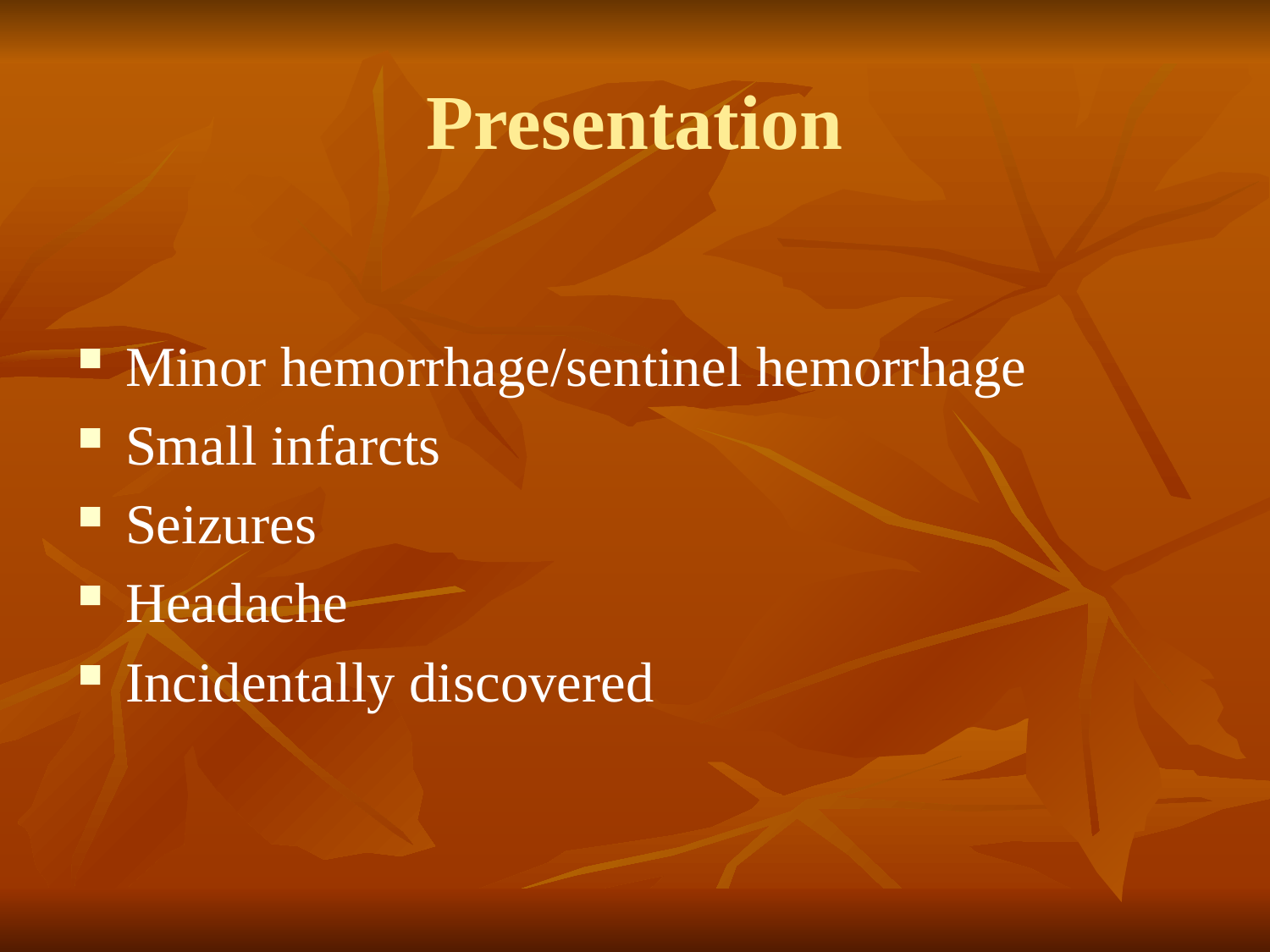

# Presentation
Minor hemorrhage/sentinel hemorrhage
Small infarcts
Seizures
Headache
Incidentally discovered